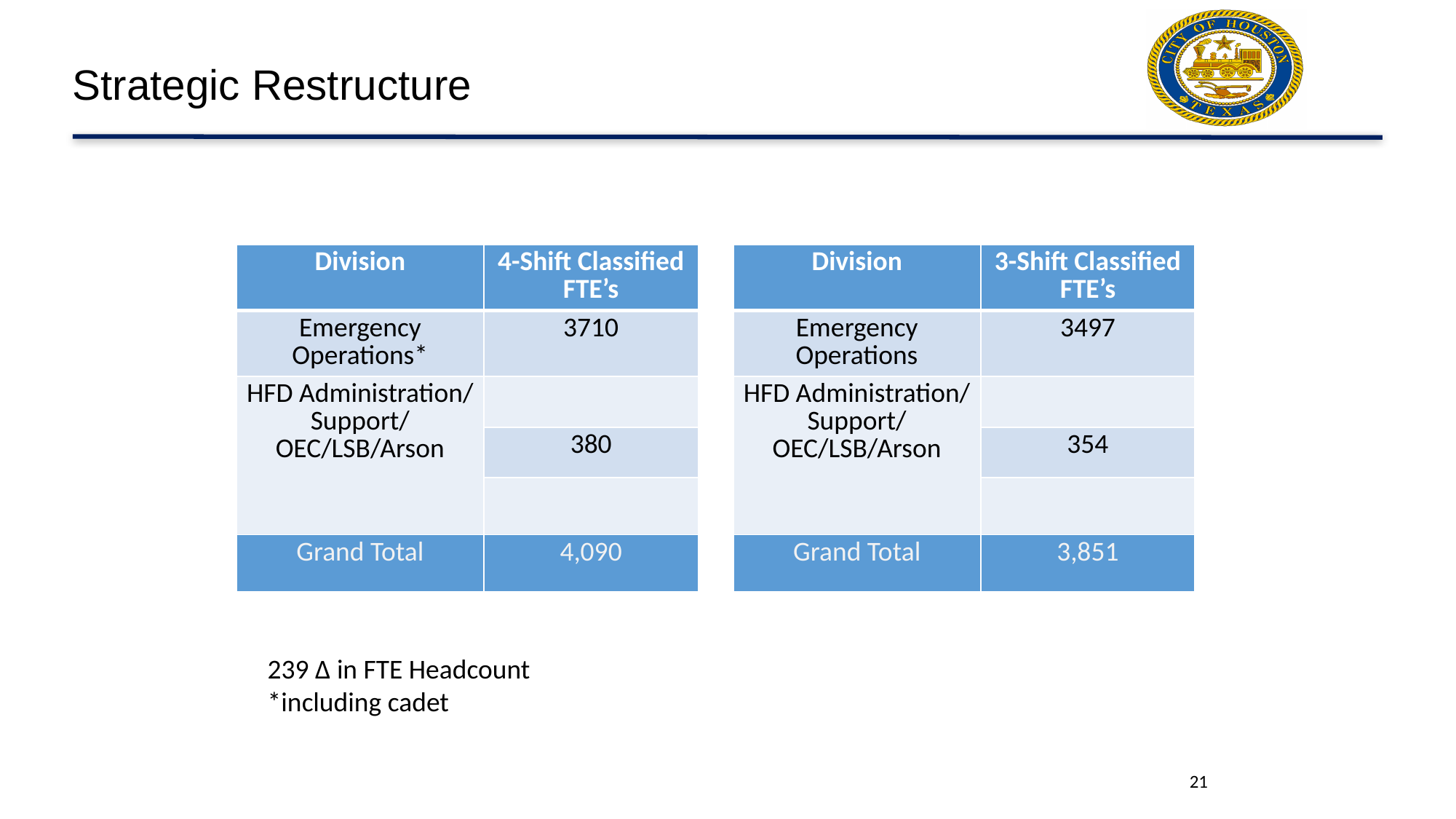

# Strategic Restructure
| Division | 4-Shift Classified FTE’s |
| --- | --- |
| Emergency Operations\* | 3710 |
| HFD Administration/ Support/ OEC/LSB/Arson |  |
|  | 380 |
|  |  |
| Grand Total | 4,090 |
| Division | 3-Shift Classified FTE’s |
| --- | --- |
| Emergency Operations | 3497 |
| HFD Administration/ Support/ OEC/LSB/Arson |  |
|  | 354 |
|  |  |
| Grand Total | 3,851 |
239 Δ in FTE Headcount
*including cadet
21